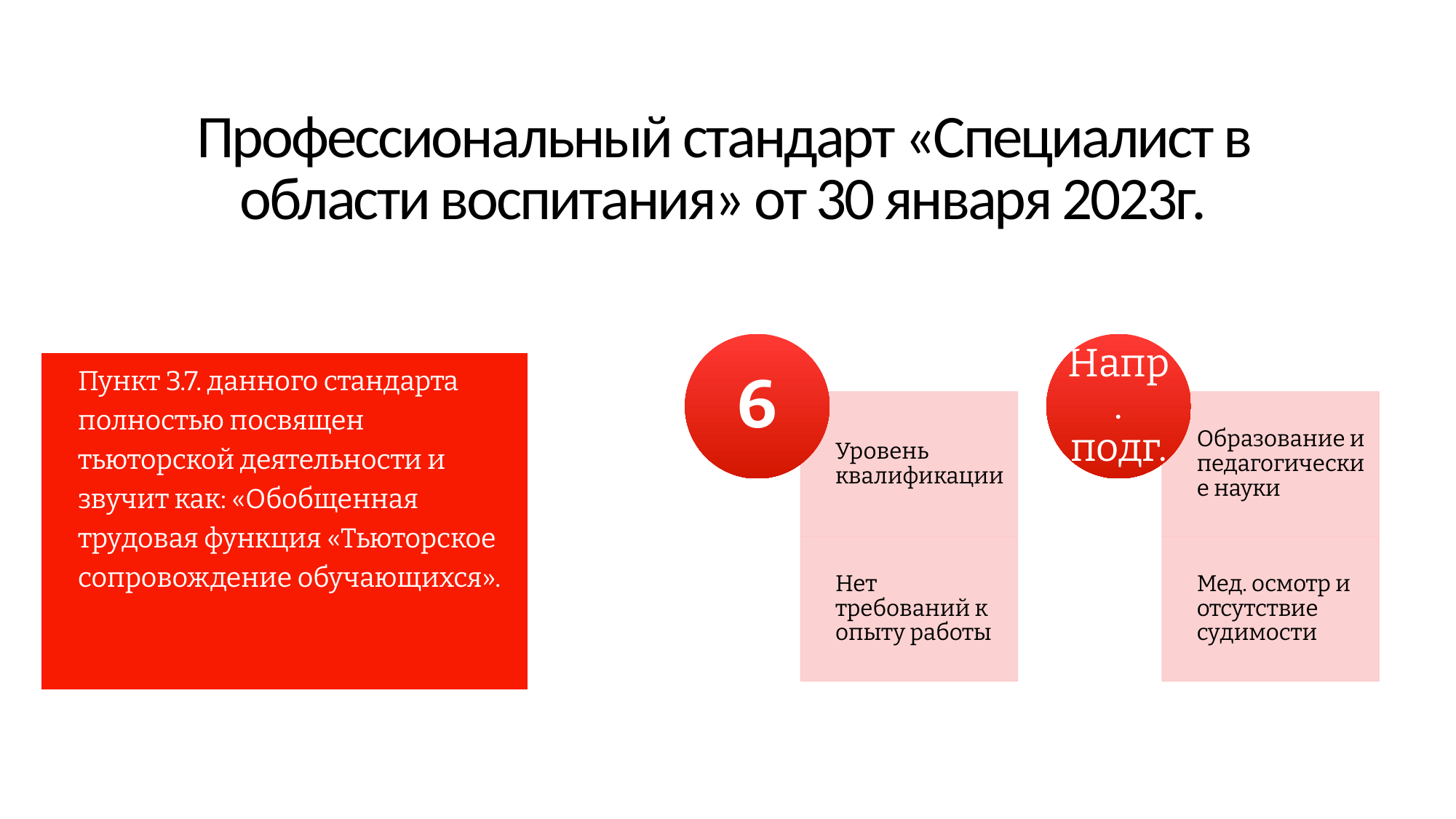

Профессиональный стандарт «Специалист в области воспитания» от 30 января 2023г.
Уровень квалификации
Нет требований к опыту работы
6
Образование и педагогические науки
Мед. осмотр и отсутствие судимости
Напр. подг.
Пункт 3.7. данного стандарта полностью посвящен тьюторской деятельности и звучит как: «Обобщенная трудовая функция «Тьюторское сопровождение обучающихся».